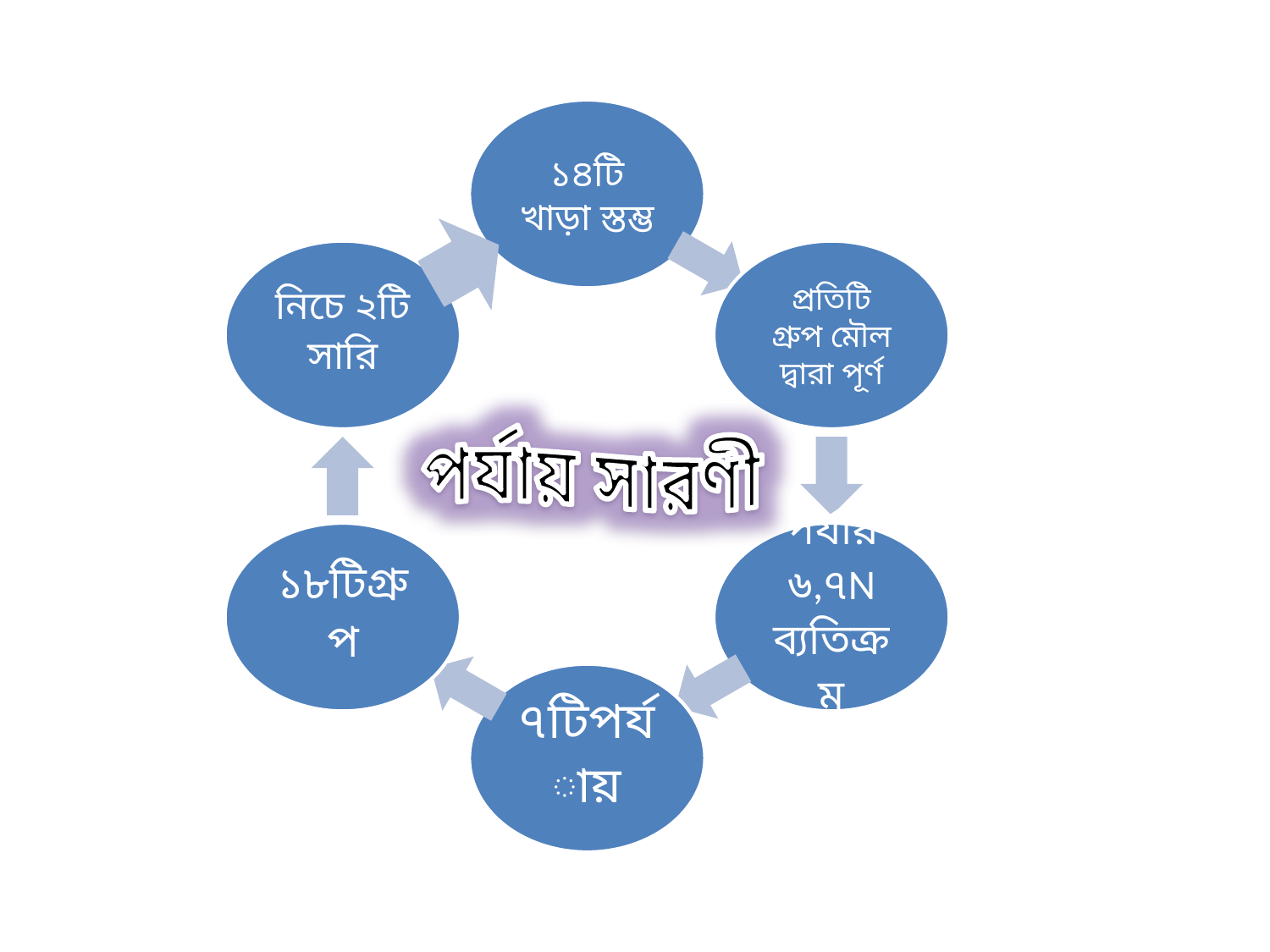

১৪টি খাড়া স্তম্ভ
৭টিপর্যায়
১৮টিগ্রুপ
নিচে ২টি সারি
প্রতিটি গ্রুপ মৌল দ্বারা পূর্ণ
পর্যায় ৬,৭N ব্যতিক্রম
পর্যায় সারণী